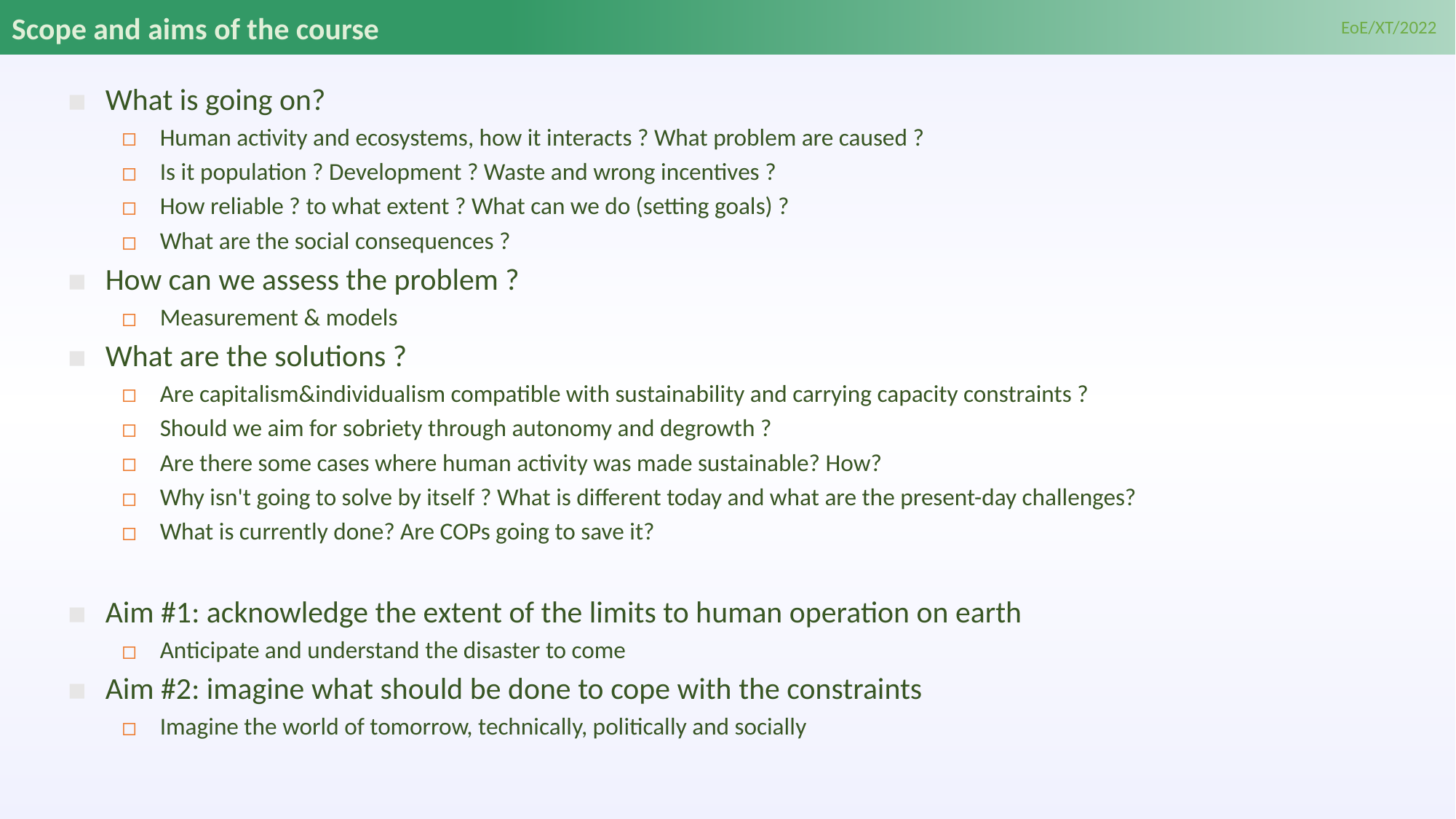

# Scope and aims of the course
What is going on?
Human activity and ecosystems, how it interacts ? What problem are caused ?
Is it population ? Development ? Waste and wrong incentives ?
How reliable ? to what extent ? What can we do (setting goals) ?
What are the social consequences ?
How can we assess the problem ?
Measurement & models
What are the solutions ?
Are capitalism&individualism compatible with sustainability and carrying capacity constraints ?
Should we aim for sobriety through autonomy and degrowth ?
Are there some cases where human activity was made sustainable? How?
Why isn't going to solve by itself ? What is different today and what are the present-day challenges?
What is currently done? Are COPs going to save it?

Aim #1: acknowledge the extent of the limits to human operation on earth
Anticipate and understand the disaster to come
Aim #2: imagine what should be done to cope with the constraints
Imagine the world of tomorrow, technically, politically and socially